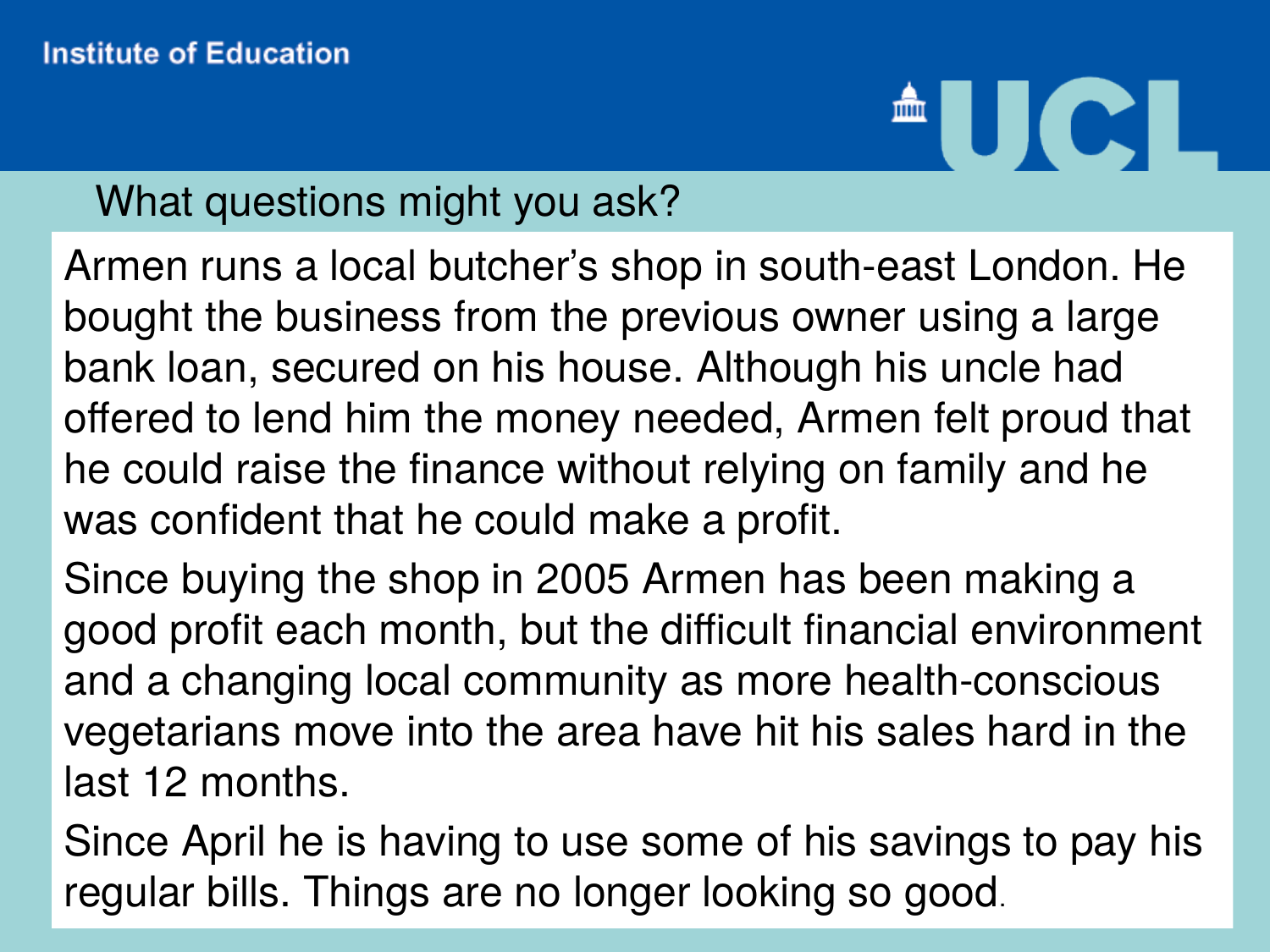

# What questions might you ask?
Armen runs a local butcher’s shop in south-east London. He bought the business from the previous owner using a large bank loan, secured on his house. Although his uncle had offered to lend him the money needed, Armen felt proud that he could raise the finance without relying on family and he was confident that he could make a profit.
Since buying the shop in 2005 Armen has been making a good profit each month, but the difficult financial environment and a changing local community as more health-conscious vegetarians move into the area have hit his sales hard in the last 12 months.
Since April he is having to use some of his savings to pay his regular bills. Things are no longer looking so good.